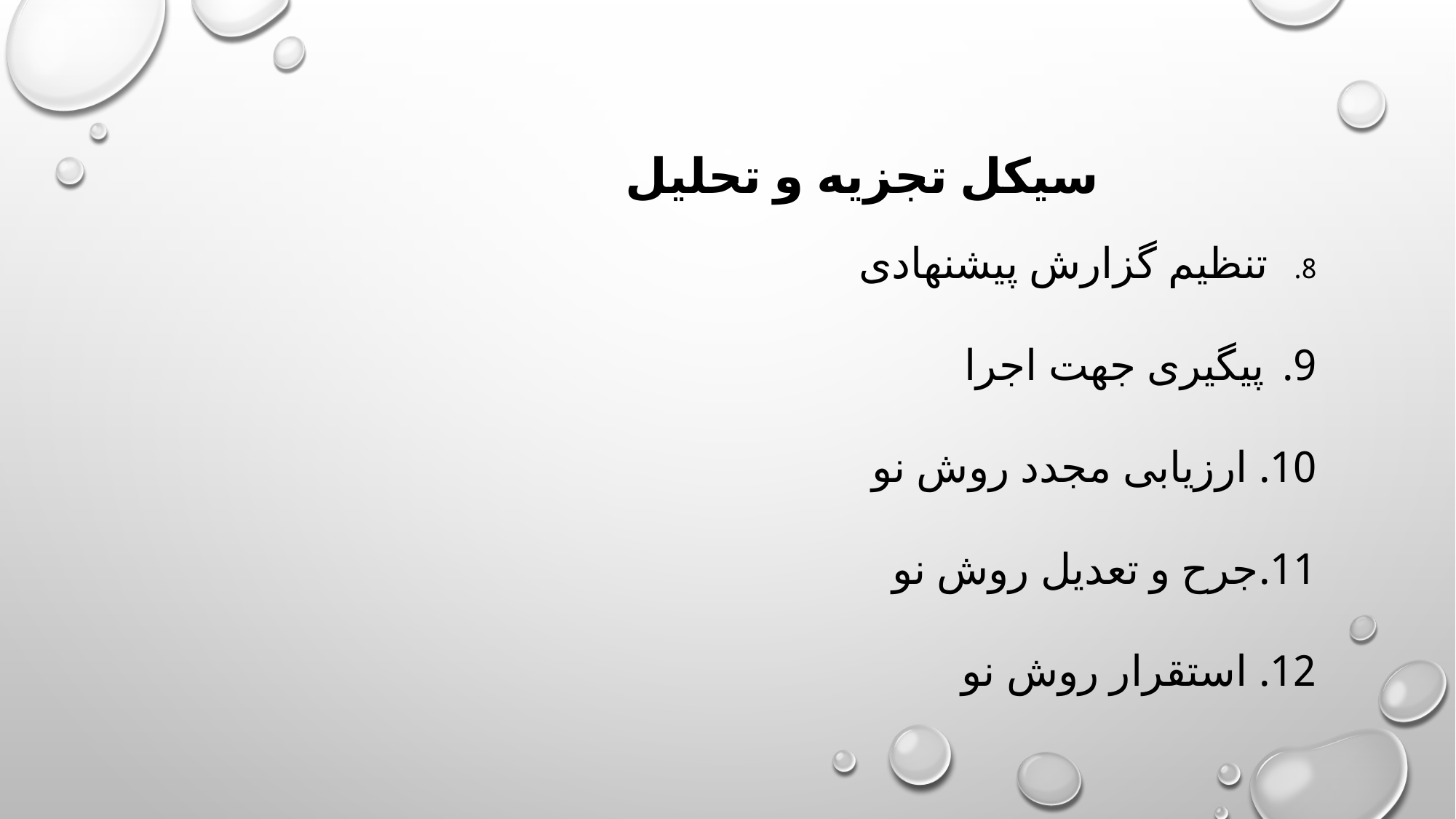

سیکل تجزیه و تحلیل

 تنظیم گزارش پیشنهادی

 پیگیری جهت اجرا

 ارزیابی مجدد روش نو

جرح و تعدیل روش نو

 استقرار روش نو